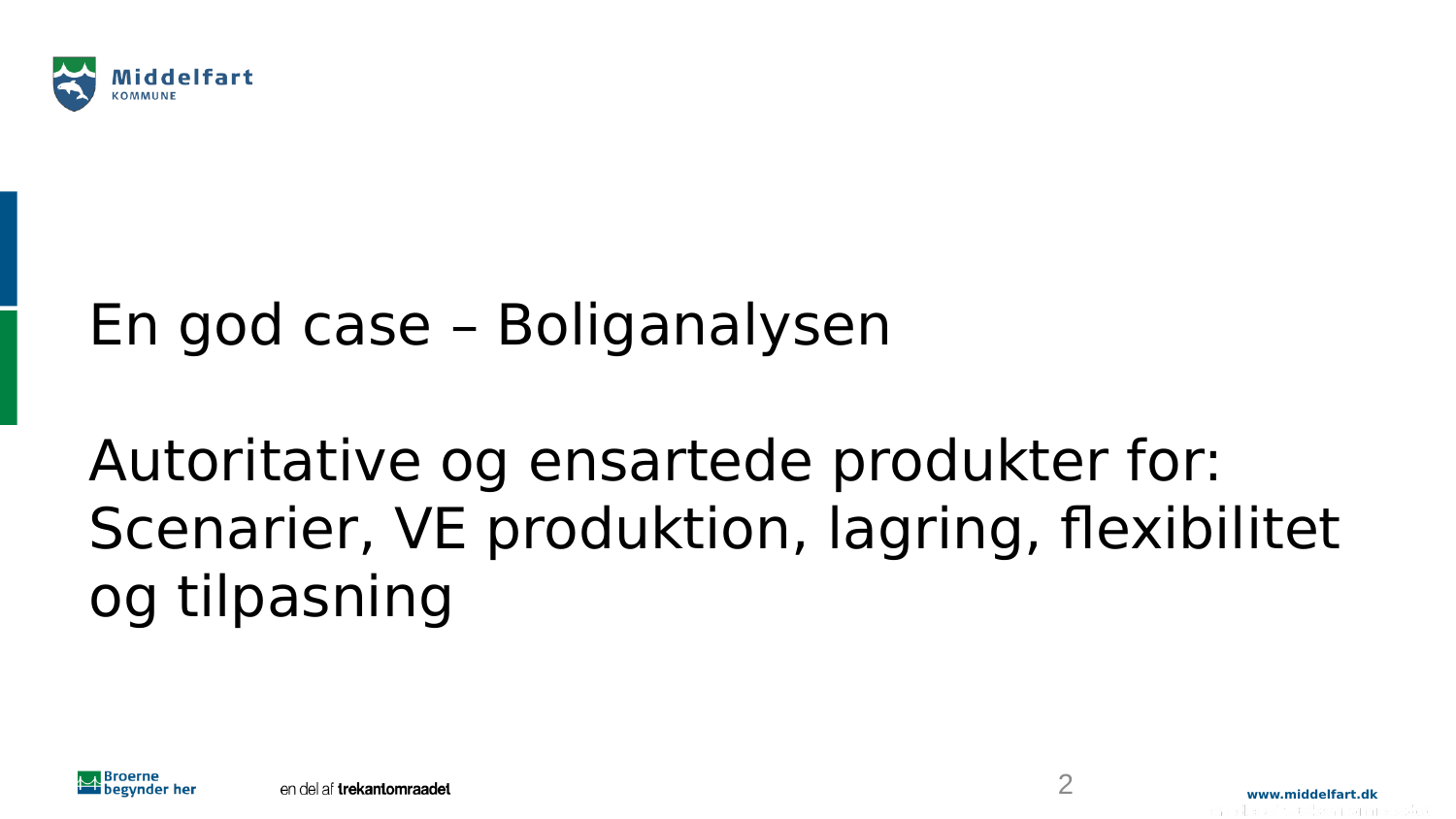

# En god case – Boliganalysen Autoritative og ensartede produkter for: Scenarier, VE produktion, lagring, flexibilitet og tilpasning
2